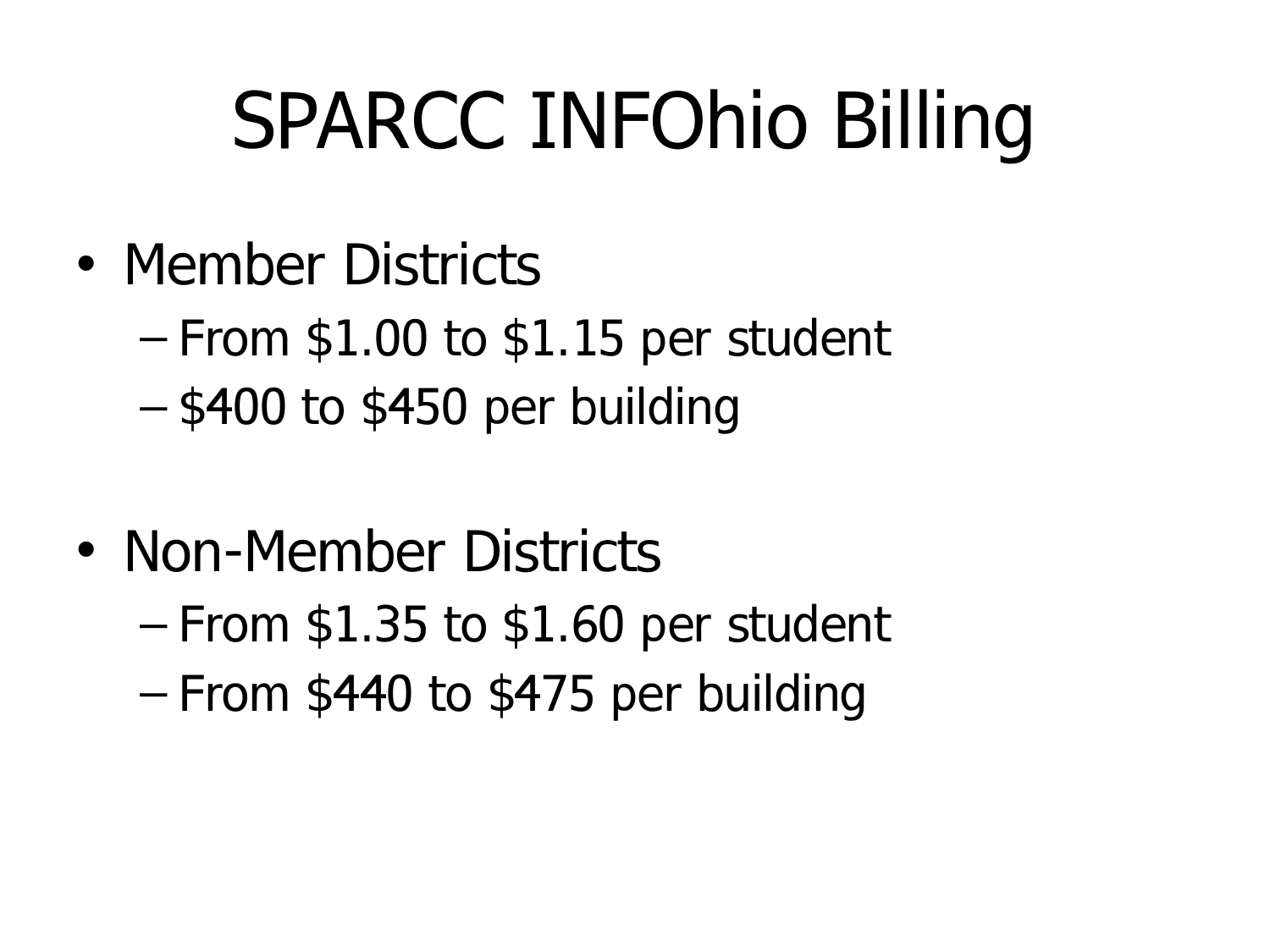

# SPARCC INFOhio Billing
Member Districts
From $1.00 to $1.15 per student
$400 to $450 per building

Non-Member Districts
From $1.35 to $1.60 per student
From $440 to $475 per building